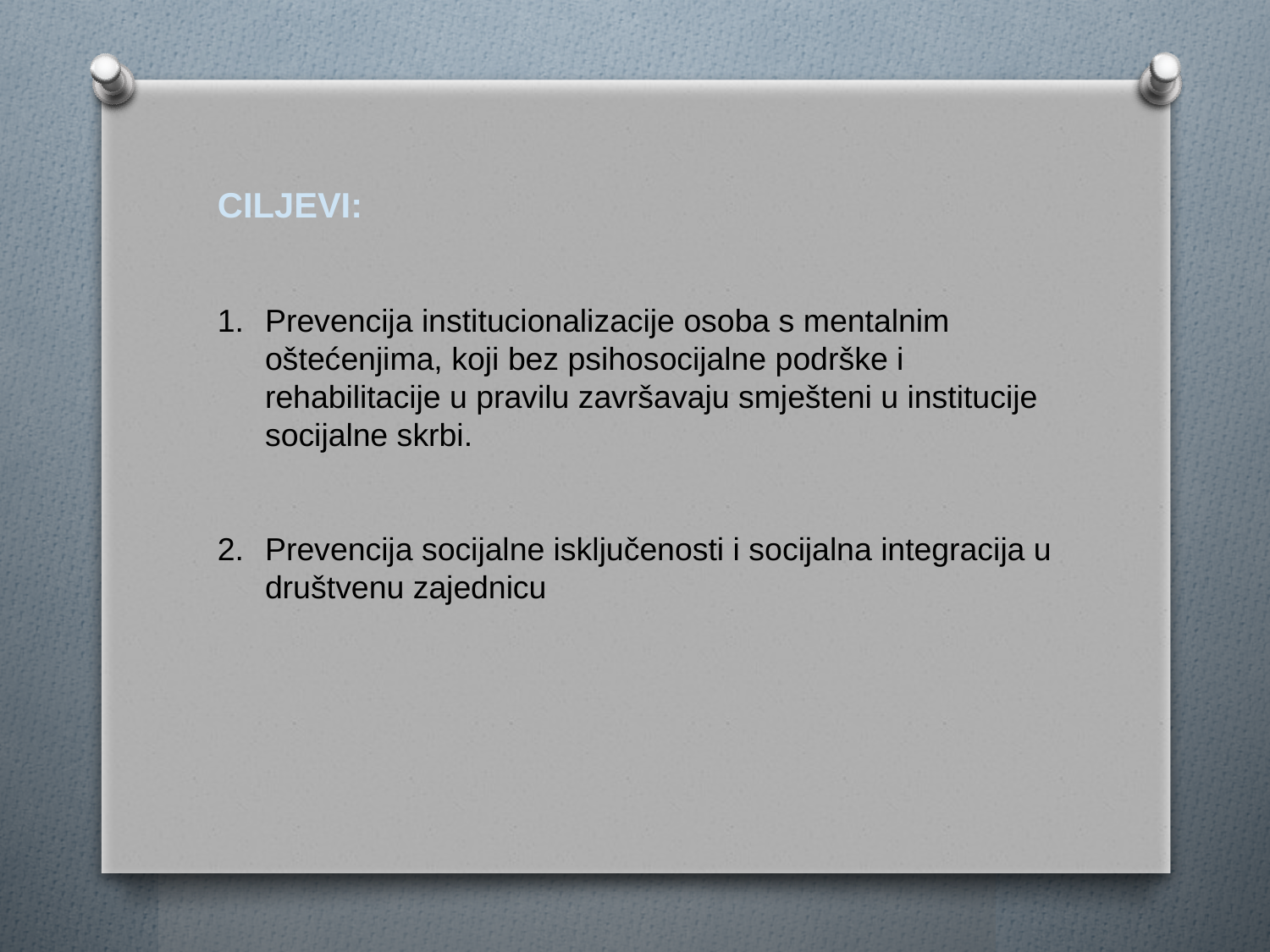

CILJEVI:

Prevencija institucionalizacije osoba s mentalnim oštećenjima, koji bez psihosocijalne podrške i rehabilitacije u pravilu završavaju smješteni u institucije socijalne skrbi.

Prevencija socijalne isključenosti i socijalna integracija u društvenu zajednicu